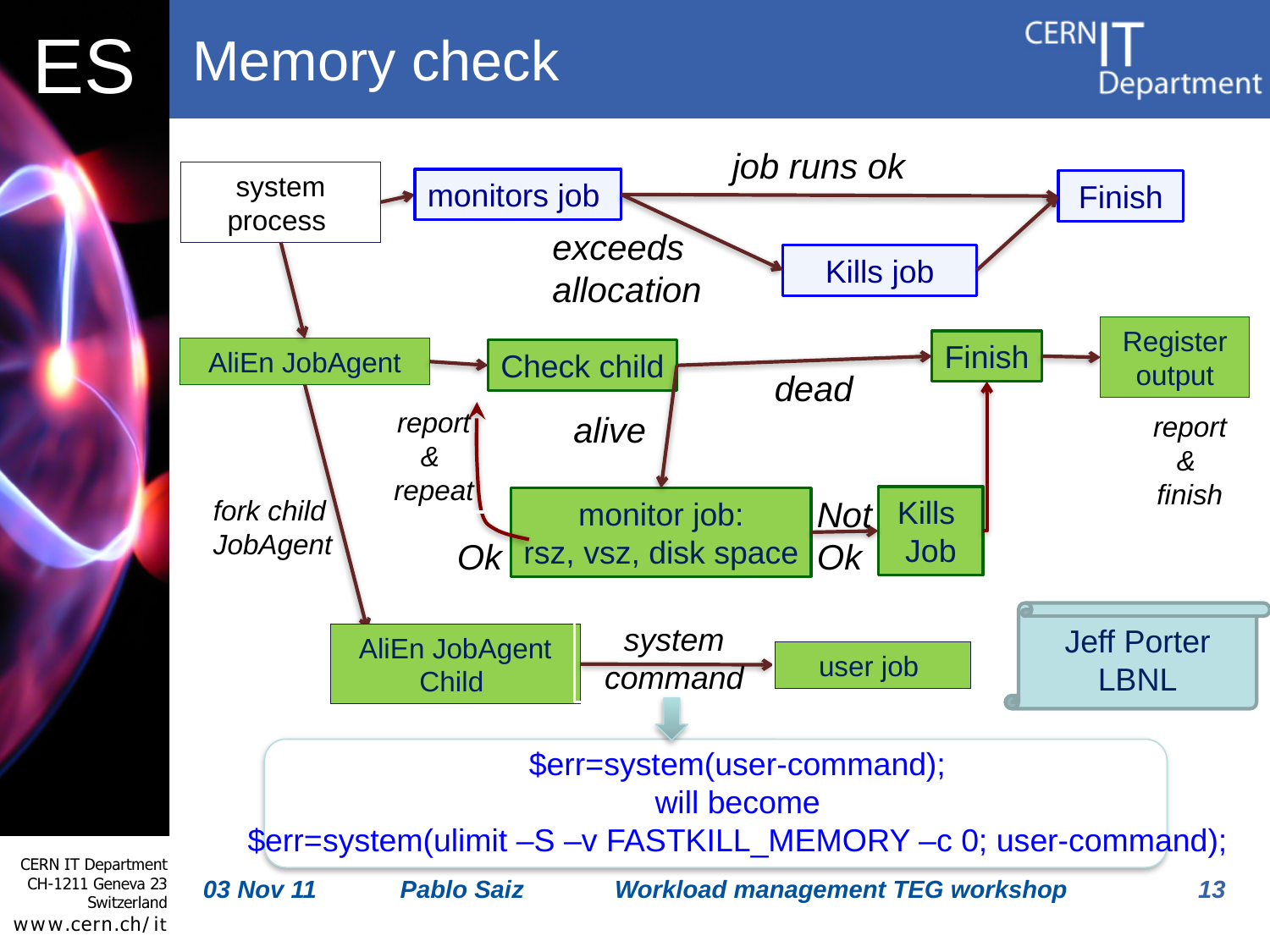

# Memory check
job runs ok
system process
monitors job
Finish
exceeds allocation
Kills job
Register
output
Finish
AliEn JobAgent
Check child
dead
report
&
repeat

alive
report
&
finish
fork child
JobAgent
Not
Ok
Kills
Job
monitor job:
rsz, vsz, disk space
Ok
Jeff Porter LBNL
system
command
AliEn JobAgent
Child
user job

$err=system(user-command);
will become
$err=system(ulimit –S –v FASTKILL_MEMORY –c 0; user-command);